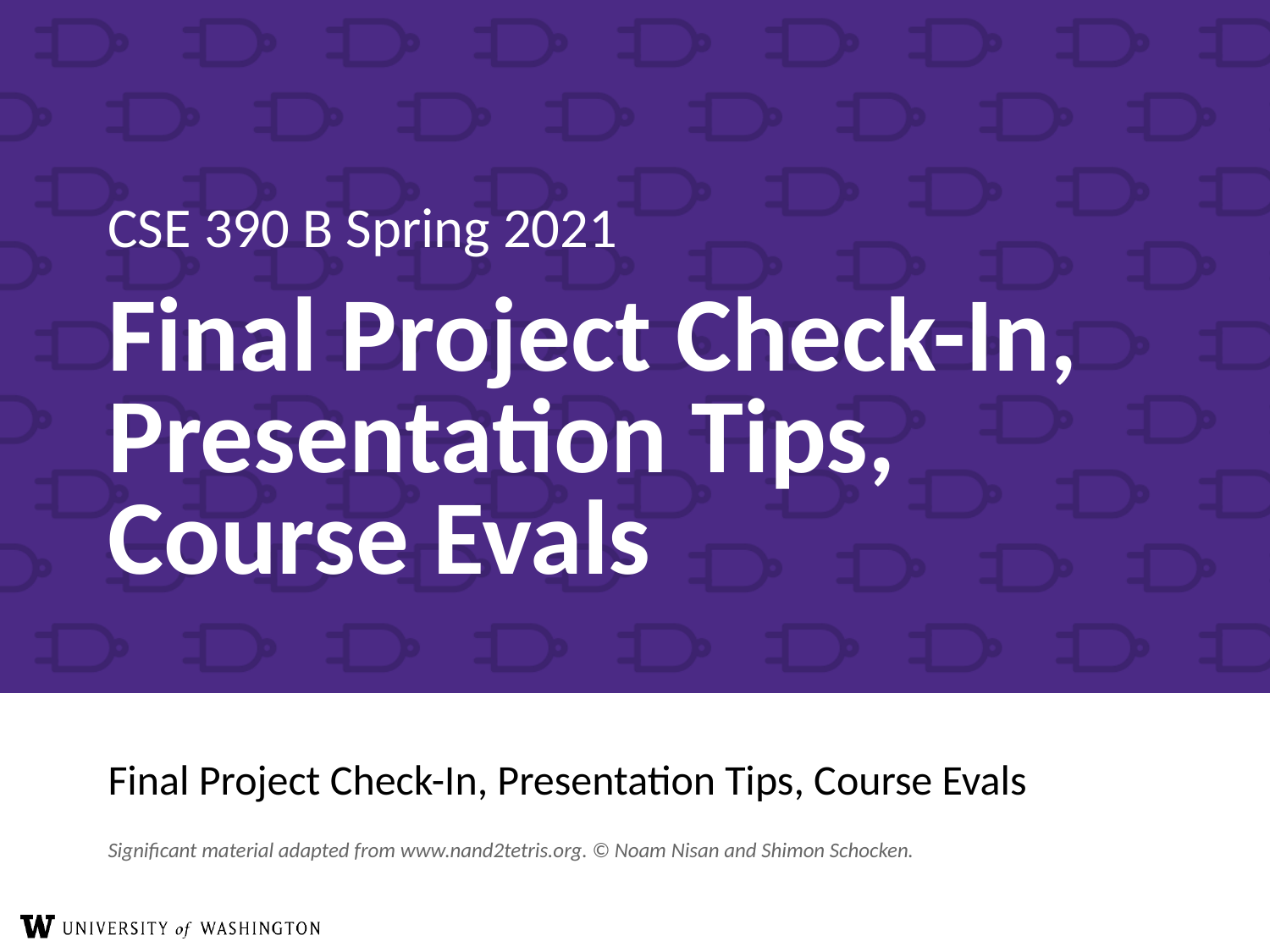

# Final Project Check-In, Presentation Tips, Course Evals
Final Project Check-In, Presentation Tips, Course Evals

Significant material adapted from www.nand2tetris.org. © Noam Nisan and Shimon Schocken.